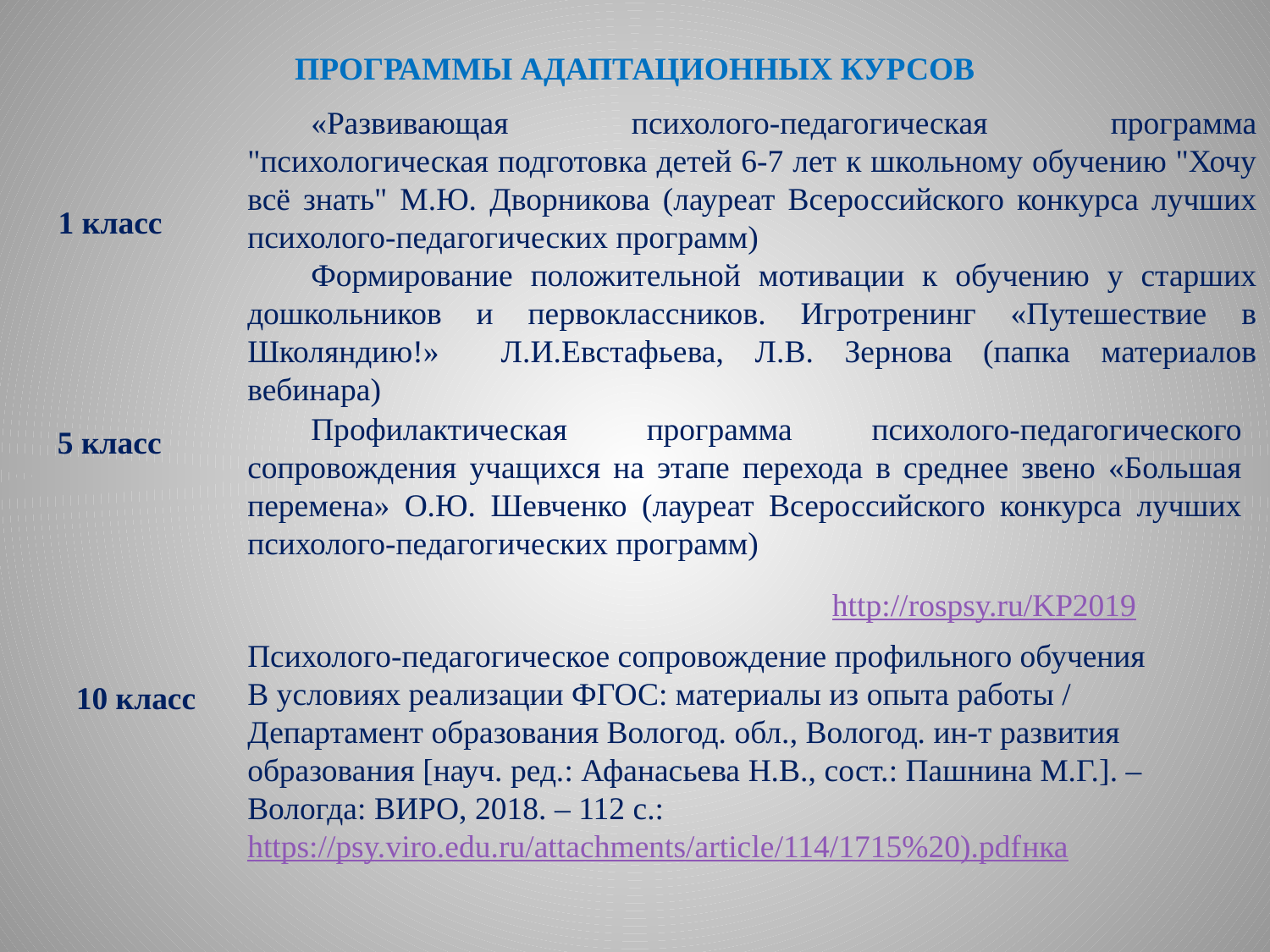

# Программы адаптационных курсов
«Развивающая психолого-педагогическая программа "психологическая подготовка детей 6-7 лет к школьному обучению "Хочу всё знать" М.Ю. Дворникова (лауреат Всероссийского конкурса лучших психолого-педагогических программ)
Формирование положительной мотивации к обучению у старших дошкольников и первоклассников. Игротренинг «Путешествие в Школяндию!»  Л.И.Евстафьева, Л.В. Зернова (папка материалов вебинара)

1 класс
Профилактическая программа психолого-педагогического сопровождения учащихся на этапе перехода в среднее звено «Большая перемена» О.Ю. Шевченко (лауреат Всероссийского конкурса лучших психолого-педагогических программ)

5 класс
http://rospsy.ru/KP2019
Психолого-педагогическое сопровождение профильного обучения
В условиях реализации ФГОС: материалы из опыта работы /
Департамент образования Вологод. обл., Вологод. ин-т развития
образования [науч. ред.: Афанасьева Н.В., сост.: Пашнина М.Г.]. – Вологда: ВИРО, 2018. – 112 с.: https://psy.viro.edu.ru/attachments/article/114/1715%20).pdfнка

10 класс